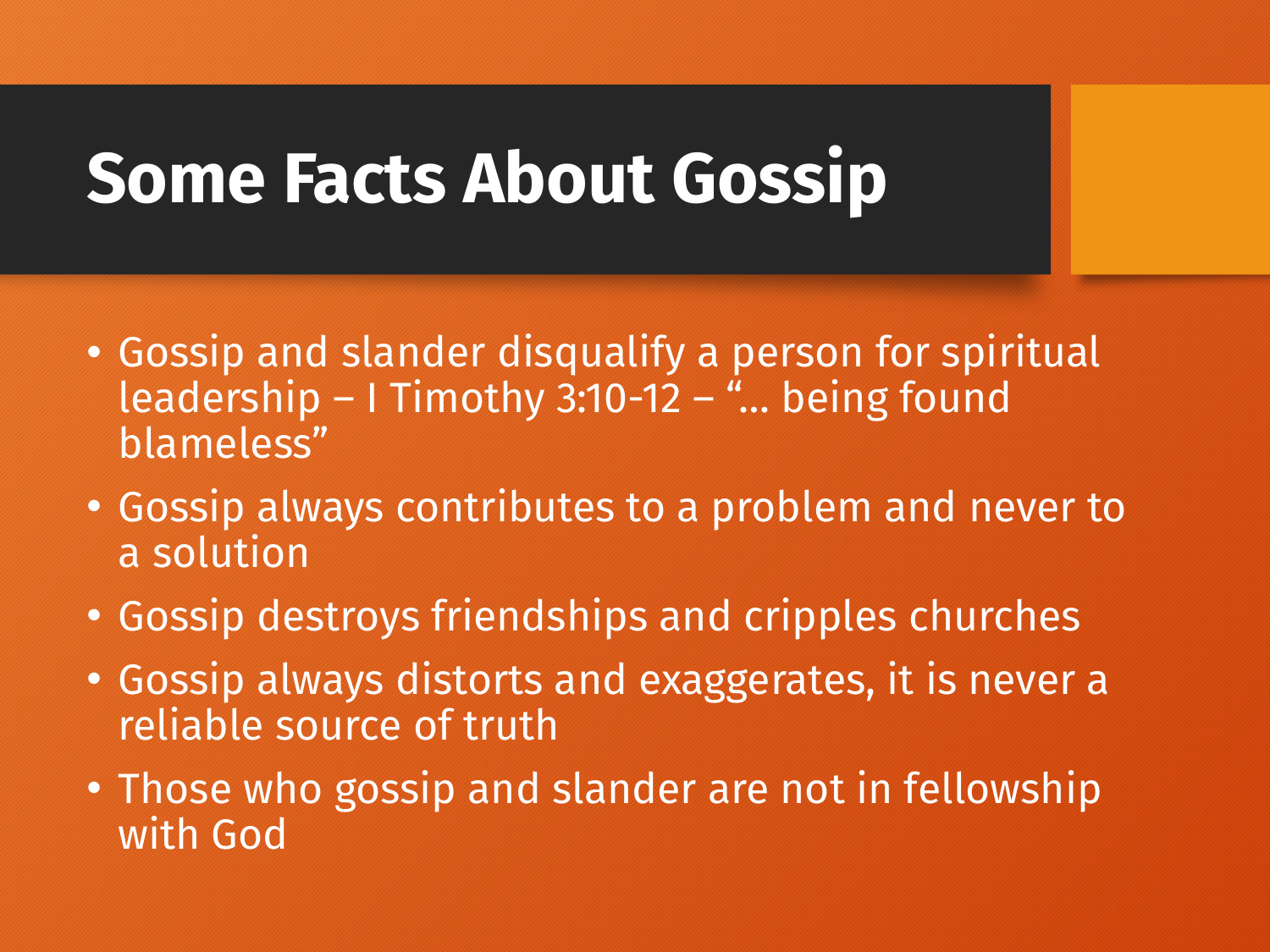

# Some Facts About Gossip
Gossip and slander disqualify a person for spiritual leadership – I Timothy 3:10-12 – “… being found blameless”
Gossip always contributes to a problem and never to a solution
Gossip destroys friendships and cripples churches
Gossip always distorts and exaggerates, it is never a reliable source of truth
Those who gossip and slander are not in fellowship with God